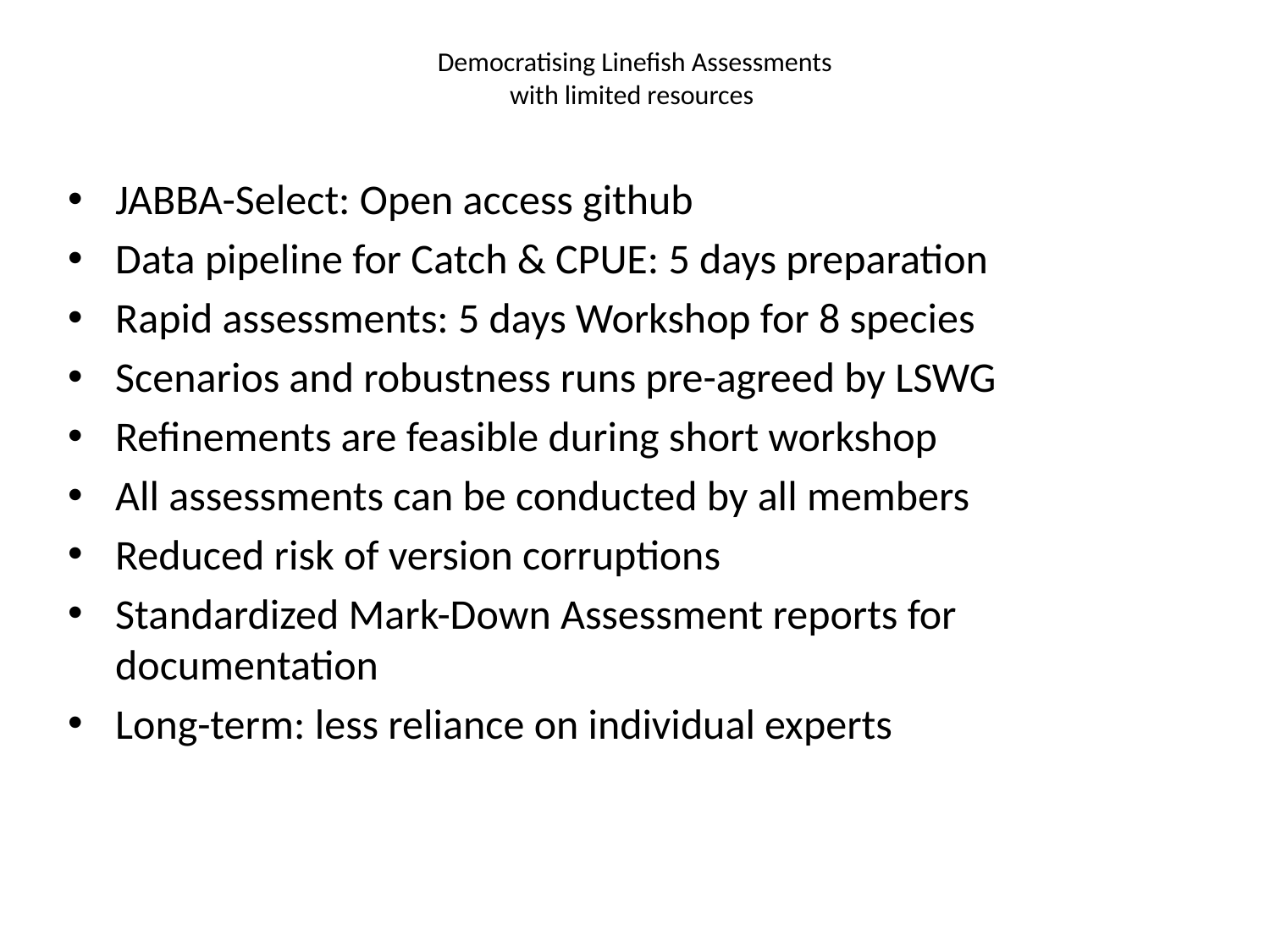

# Democratising Linefish Assessments with limited resources
JABBA-Select: Open access github
Data pipeline for Catch & CPUE: 5 days preparation
Rapid assessments: 5 days Workshop for 8 species
Scenarios and robustness runs pre-agreed by LSWG
Refinements are feasible during short workshop
All assessments can be conducted by all members
Reduced risk of version corruptions
Standardized Mark-Down Assessment reports for documentation
Long-term: less reliance on individual experts